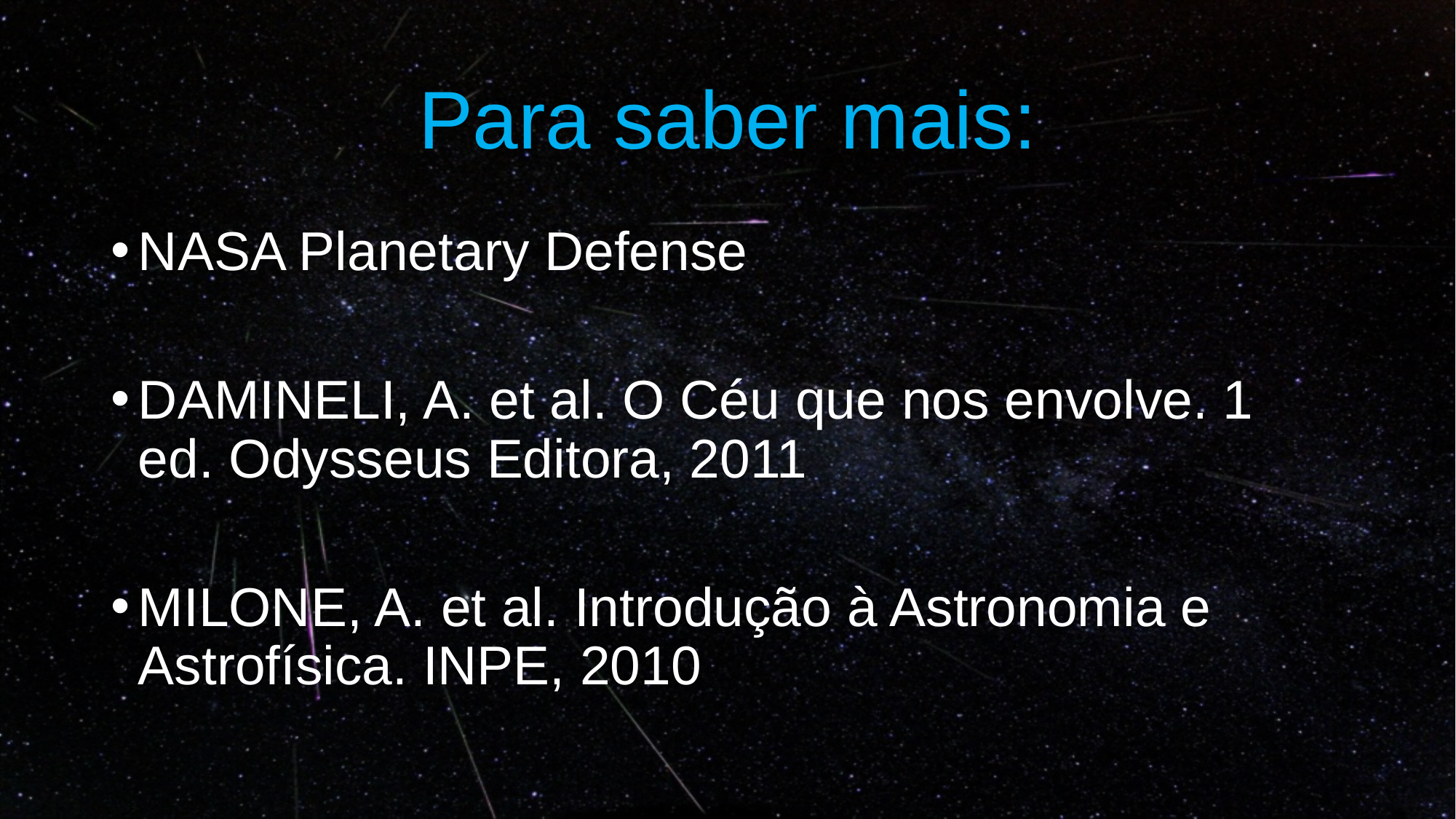

# Para saber mais:
NASA Planetary Defense

DAMINELI, A. et al. O Céu que nos envolve. 1 ed. Odysseus Editora, 2011

MILONE, A. et al. Introdução à Astronomia e Astrofísica. INPE, 2010